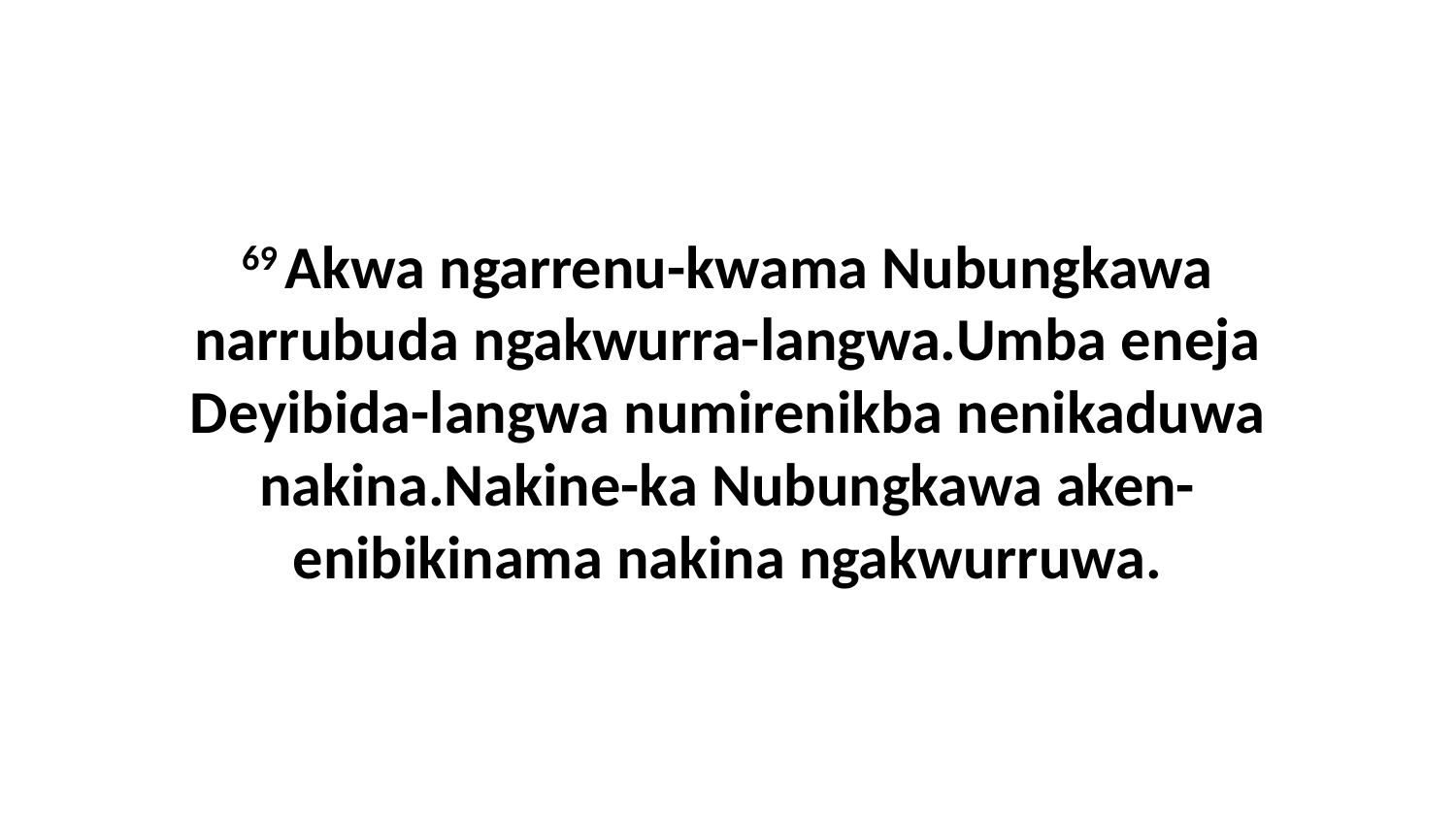

69 Akwa ngarrenu-kwama Nubungkawa narrubuda ngakwurra-langwa.Umba eneja Deyibida-langwa numirenikba nenikaduwa nakina.Nakine-ka Nubungkawa aken-enibikinama nakina ngakwurruwa.